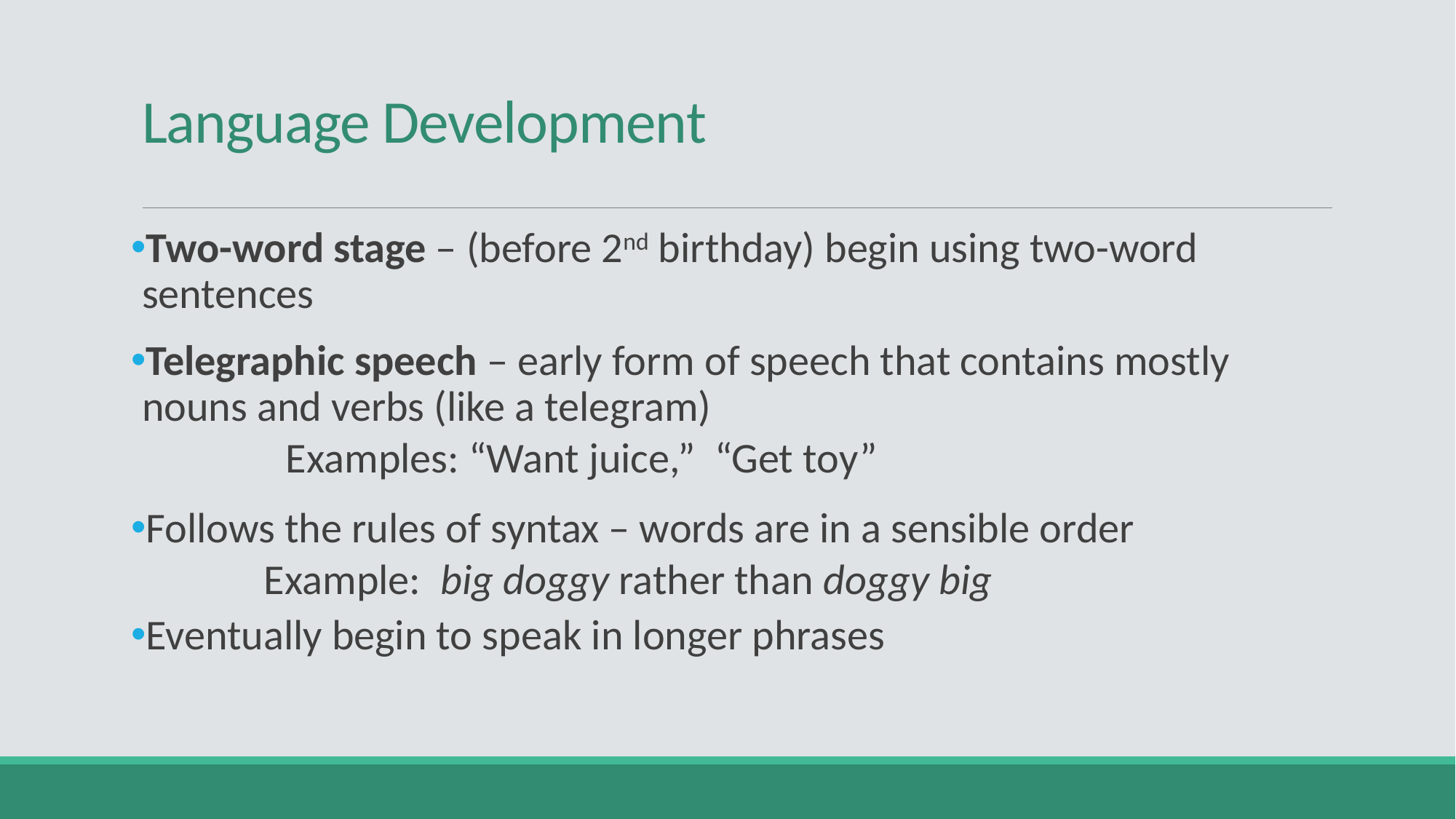

# Language Development
Two-word stage – (before 2nd birthday) begin using two-word sentences
Telegraphic speech – early form of speech that contains mostly nouns and verbs (like a telegram)
	Examples: “Want juice,”  “Get toy”
Follows the rules of syntax – words are in a sensible order
	Example:  big doggy rather than doggy big
Eventually begin to speak in longer phrases